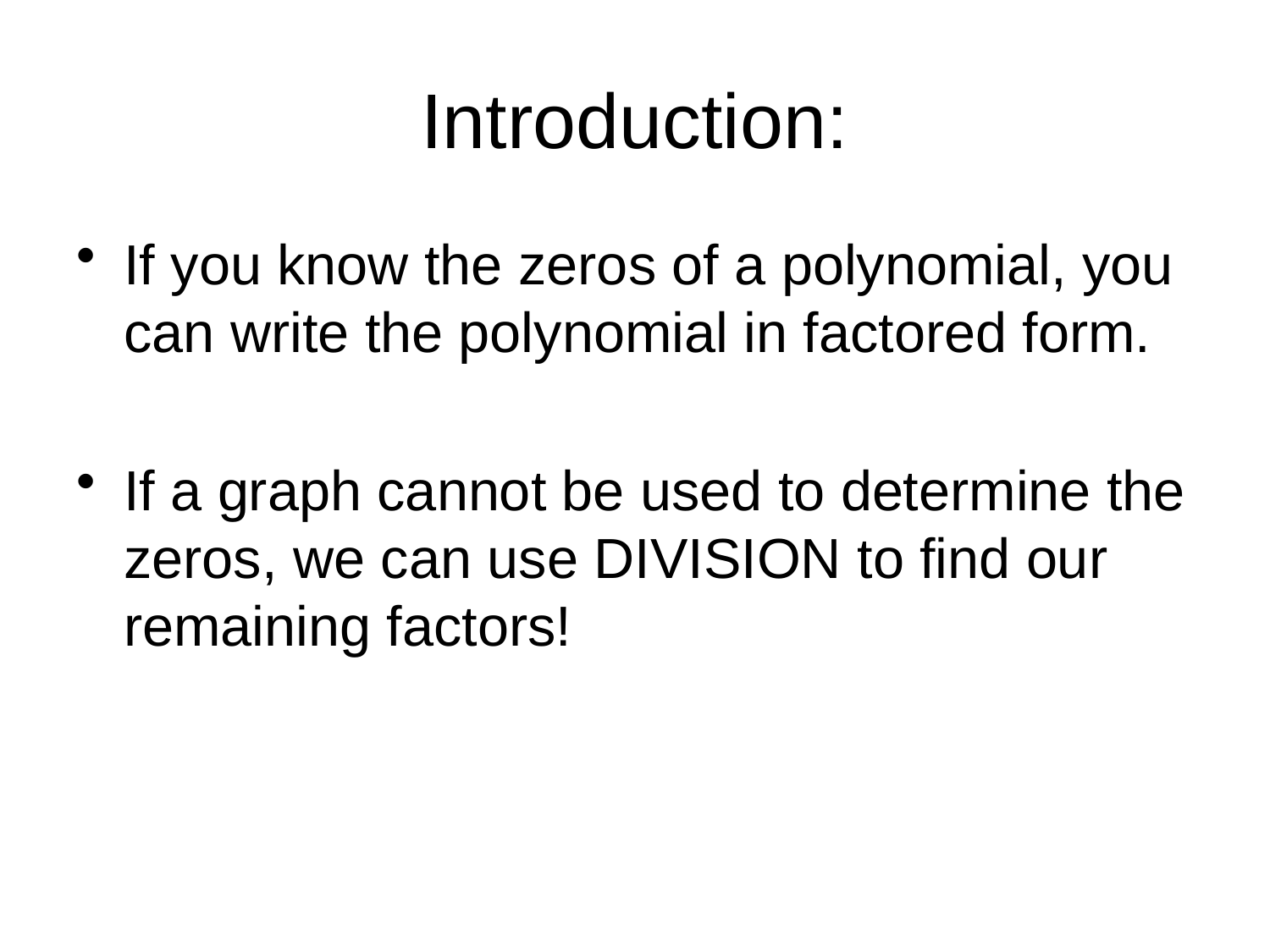

# Introduction:
If you know the zeros of a polynomial, you can write the polynomial in factored form.

If a graph cannot be used to determine the zeros, we can use DIVISION to find our remaining factors!